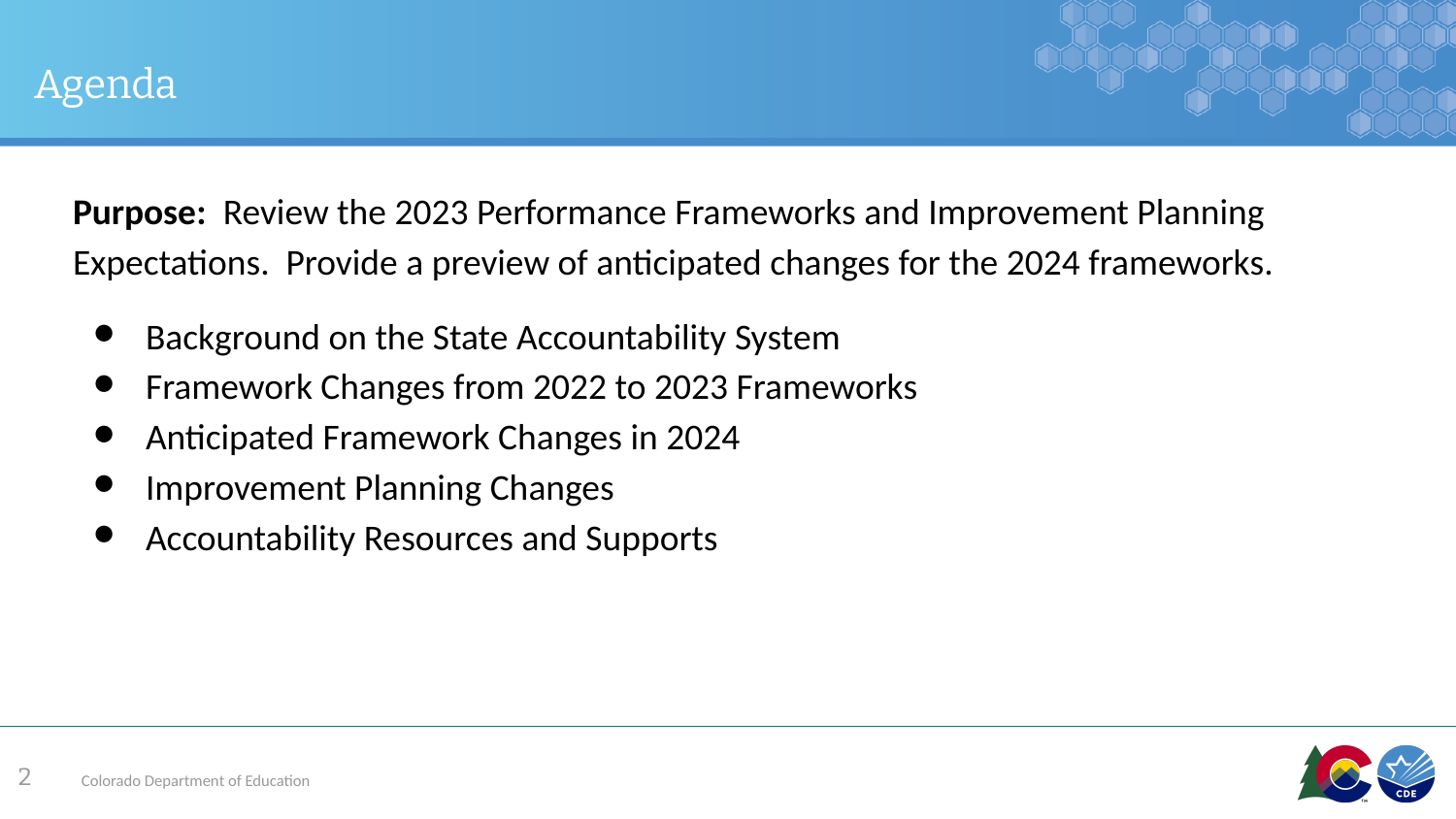

# Agenda
Purpose:  Review the 2023 Performance Frameworks and Improvement Planning Expectations.  Provide a preview of anticipated changes for the 2024 frameworks.
Background on the State Accountability System
Framework Changes from 2022 to 2023 Frameworks
Anticipated Framework Changes in 2024
Improvement Planning Changes
Accountability Resources and Supports

2